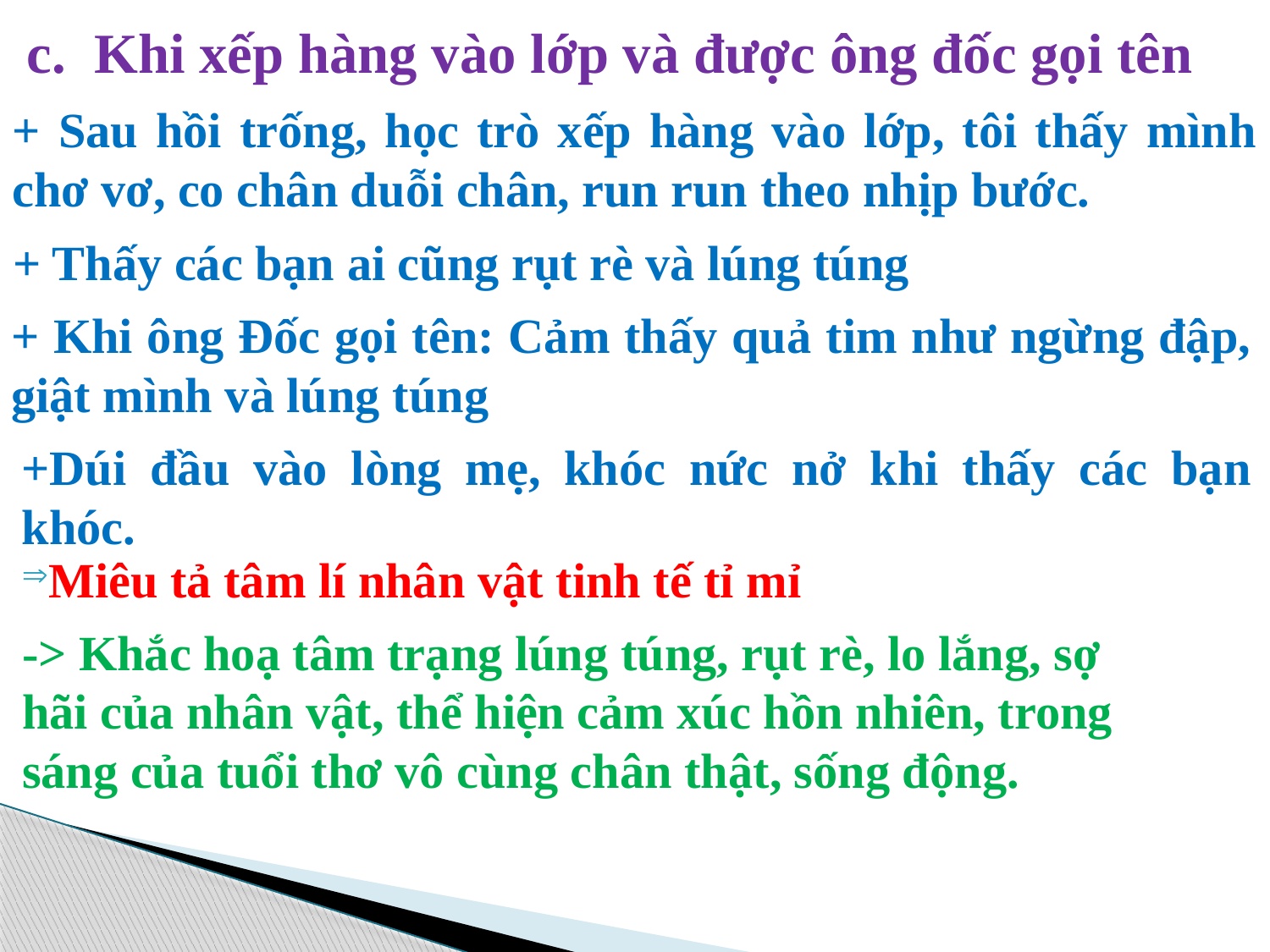

c.  Khi xếp hàng vào lớp và được ông đốc gọi tên
+ Sau hồi trống, học trò xếp hàng vào lớp, tôi thấy mình chơ vơ, co chân duỗi chân, run run theo nhịp bước.
+ Thấy các bạn ai cũng rụt rè và lúng túng
+ Khi ông Đốc gọi tên: Cảm thấy quả tim như ngừng đập, giật mình và lúng túng
+Dúi đầu vào lòng mẹ, khóc nức nở khi thấy các bạn khóc.
Miêu tả tâm lí nhân vật tinh tế tỉ mỉ
-> Khắc hoạ tâm trạng lúng túng, rụt rè, lo lắng, sợ hãi của nhân vật, thể hiện cảm xúc hồn nhiên, trong sáng của tuổi thơ vô cùng chân thật, sống động.